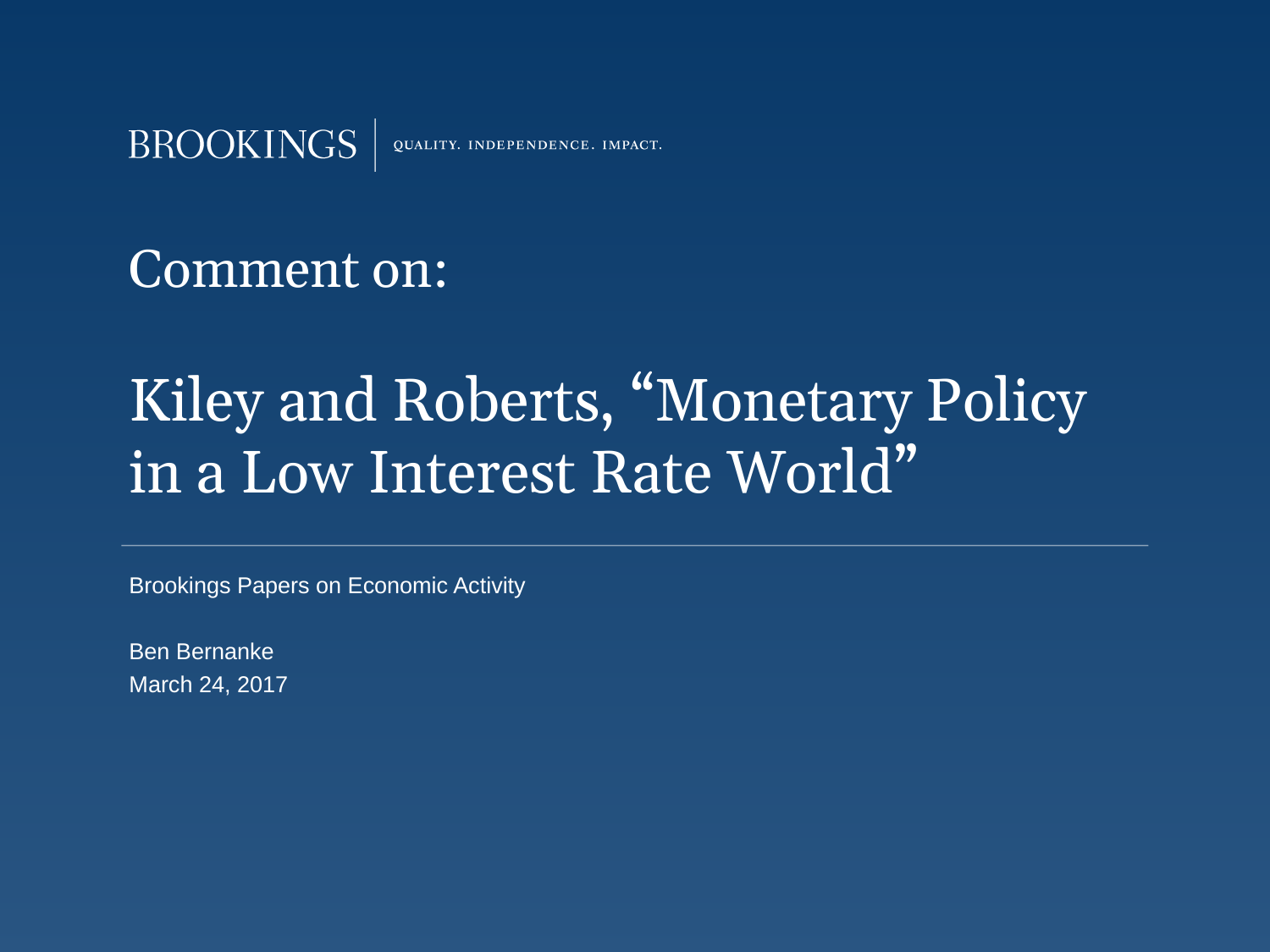

# Comment on: Kiley and Roberts, “Monetary Policy in a Low Interest Rate World”
Brookings Papers on Economic Activity

Ben Bernanke
March 24, 2017